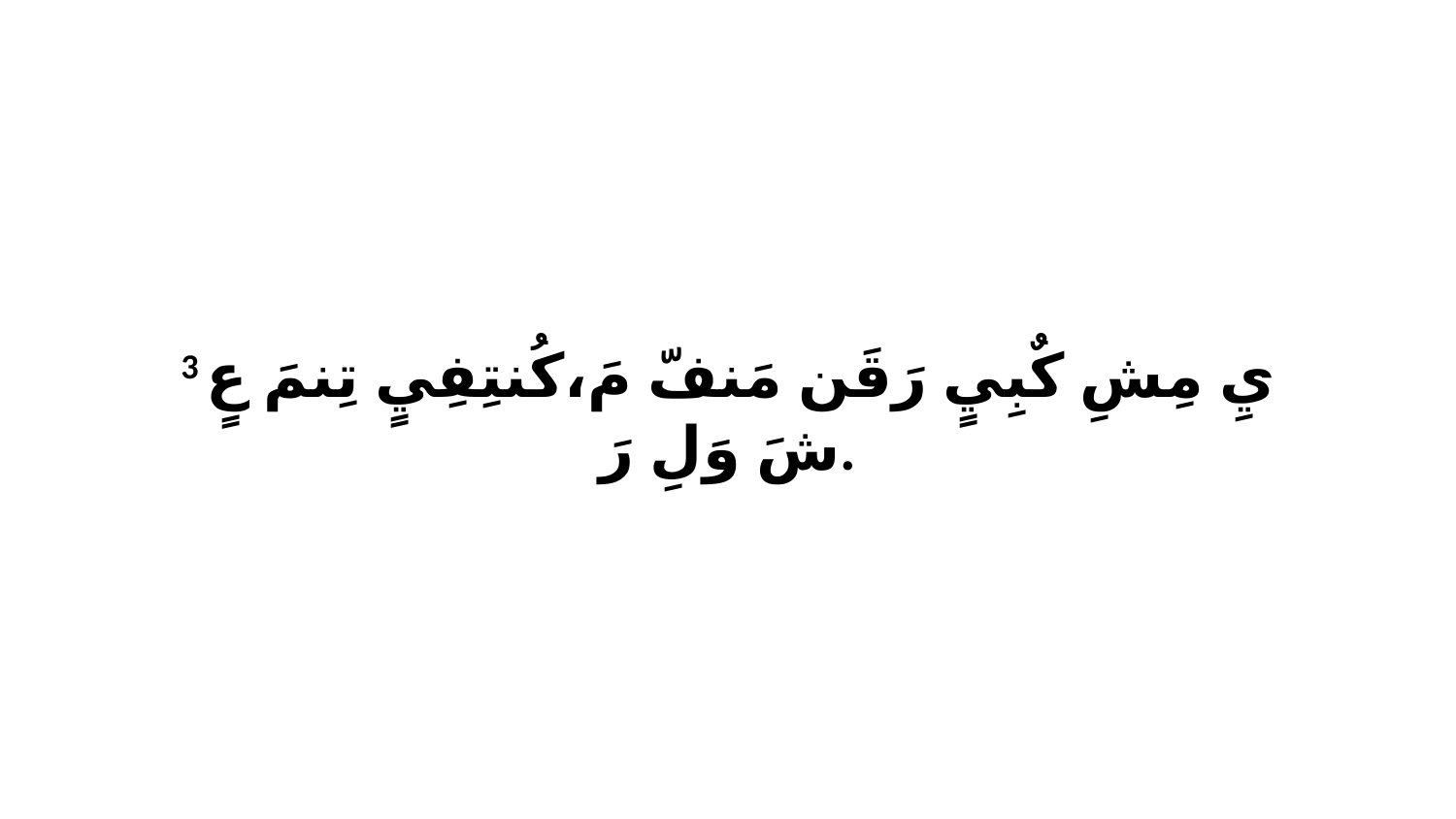

3 يِ مِشِ كٌبِيٍ رَقَن مَنفّ مَ،كُنتِفِيٍ تِنمَ عٍ شَ وَلِ رَ.